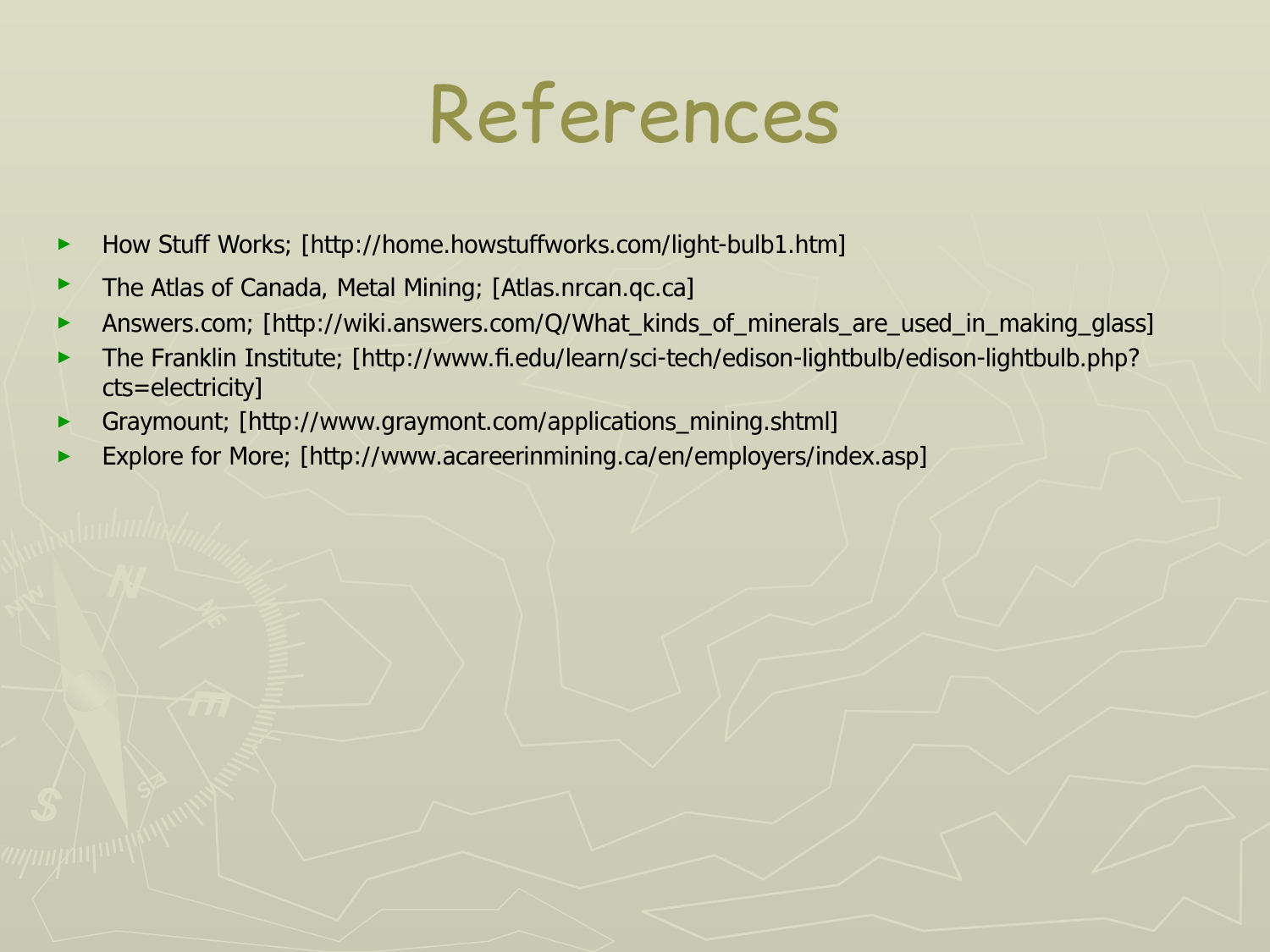

# References
How Stuff Works; [http://home.howstuffworks.com/light-bulb1.htm]
The Atlas of Canada, Metal Mining; [Atlas.nrcan.qc.ca]
Answers.com; [http://wiki.answers.com/Q/What_kinds_of_minerals_are_used_in_making_glass]
The Franklin Institute; [http://www.fi.edu/learn/sci-tech/edison-lightbulb/edison-lightbulb.php?cts=electricity]
Graymount; [http://www.graymont.com/applications_mining.shtml]
Explore for More; [http://www.acareerinmining.ca/en/employers/index.asp]